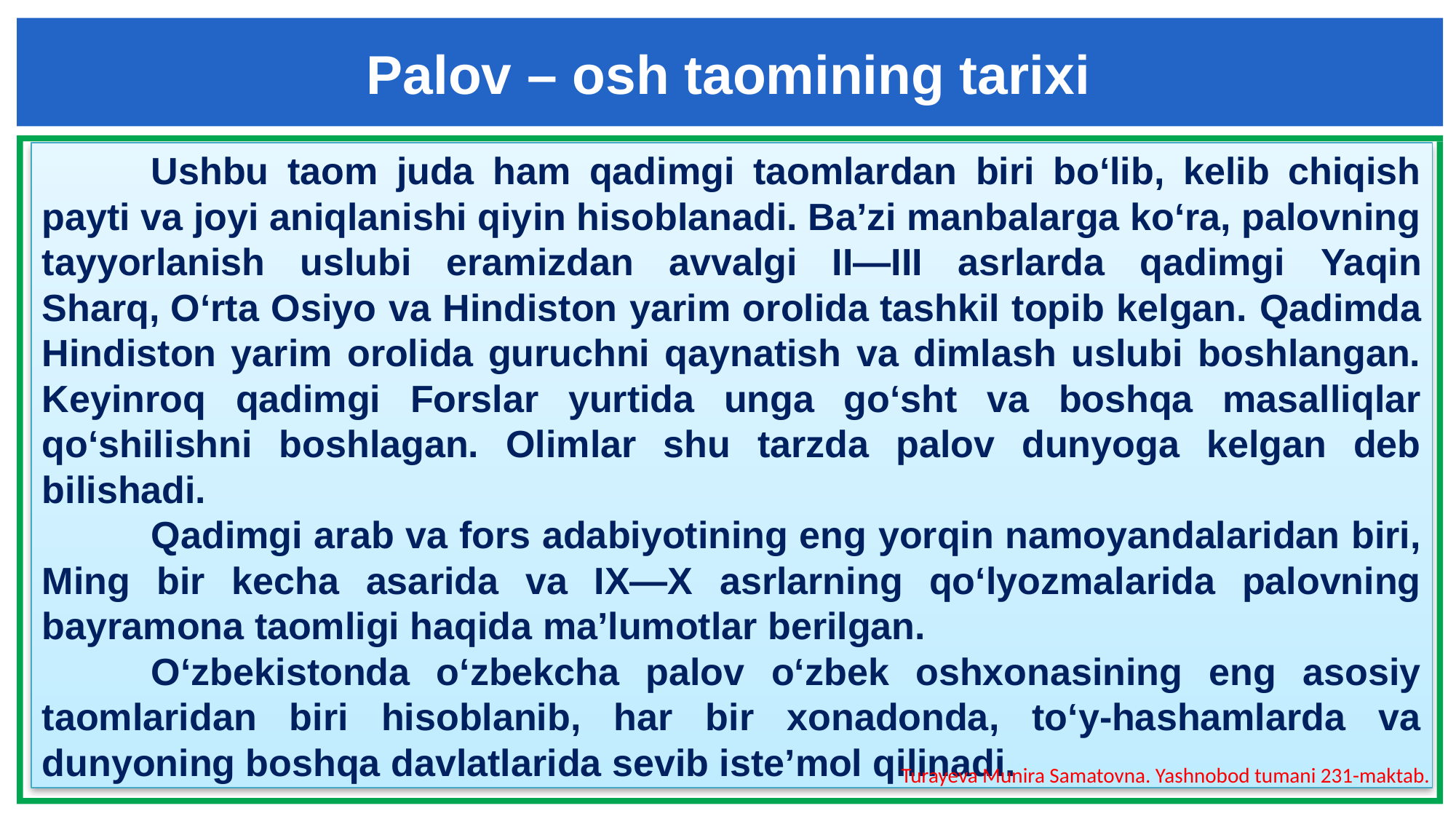

Palov – osh taomining tarixi
	Ushbu taom juda ham qadimgi taomlardan biri boʻlib, kelib chiqish payti va joyi aniqlanishi qiyin hisoblanadi. Baʼzi manbalarga koʻra, palovning tayyorlanish uslubi eramizdan avvalgi II—III asrlarda qadimgi Yaqin Sharq, O‘rta Osiyo va Hindiston yarim orolida tashkil topib kelgan. Qadimda Hindiston yarim orolida guruchni qaynatish va dimlash uslubi boshlangan. Keyinroq qadimgi Forslar yurtida unga goʻsht va boshqa masalliqlar qoʻshilishni boshlagan. Olimlar shu tarzda palov dunyoga kelgan deb bilishadi.
	Qadimgi arab va fors adabiyotining eng yorqin namoyandalaridan biri, Ming bir kecha asarida va IX—X asrlarning qoʻlyozmalarida palovning bayramona taomligi haqida maʼlumotlar berilgan.
	O‘zbekistonda oʻzbekcha palov oʻzbek oshxonasining eng asosiy taomlaridan biri hisoblanib, har bir xonadonda, toʻy-hashamlarda va dunyoning boshqa davlatlarida sevib isteʼmol qilinadi.
Turayeva Munira Samatovna. Yashnobod tumani 231-maktab.